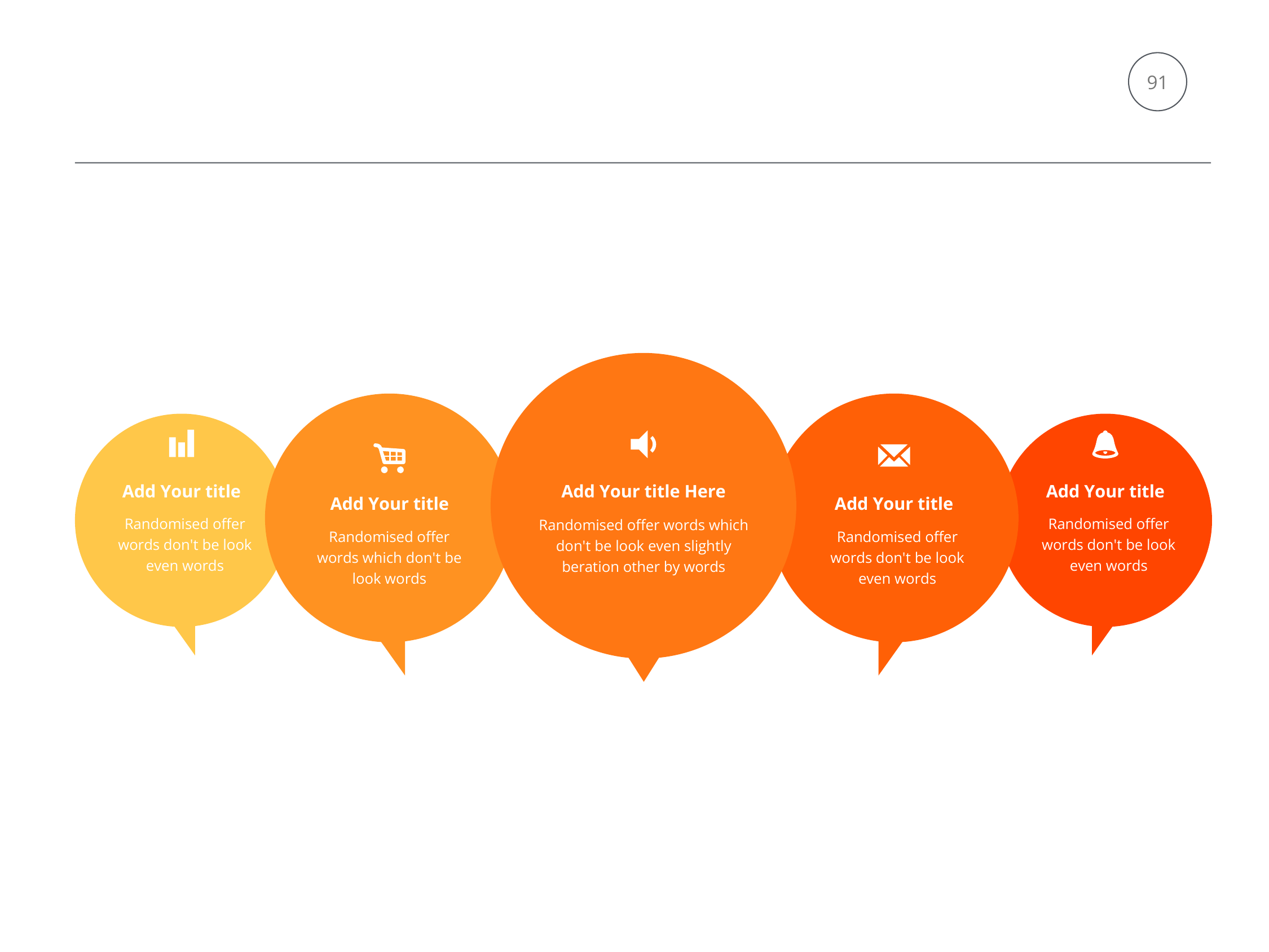

91

Add Your title
Add Your title Here
Add Your title
Add Your title
Add Your title
Randomised offer words don't be look even words
Randomised offer words don't be look even words
Randomised offer words which don't be look even slightly beration other by words
Randomised offer words which don't be look words
Randomised offer words don't be look even words